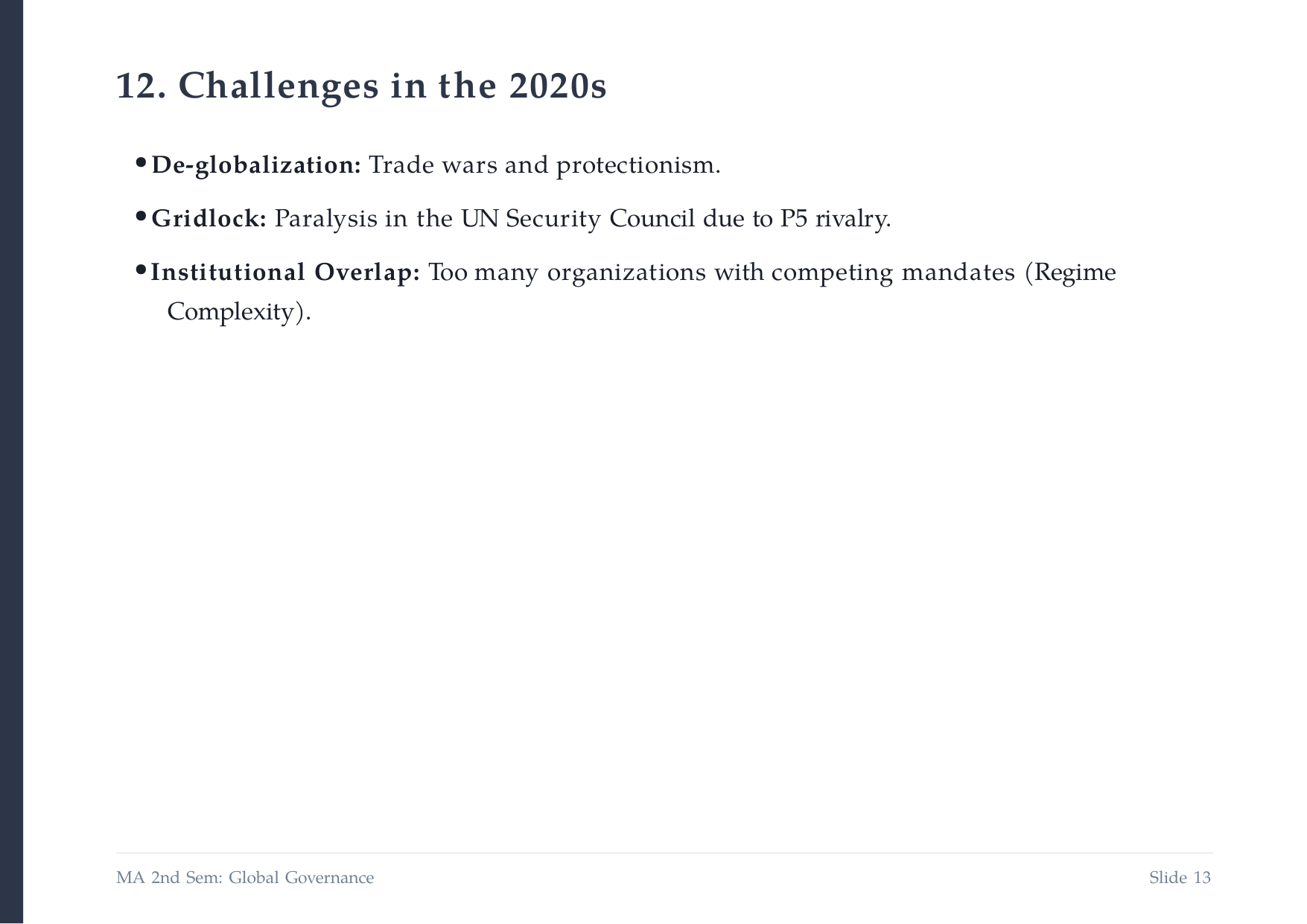

# 12. Challenges in the 2020s
De-globalization: Trade wars and protectionism.
Gridlock: Paralysis in the UN Security Council due to P5 rivalry.
Institutional Overlap: Too many organizations with competing mandates (Regime 	Complexity).

MA 2nd Sem: Global Governance
Slide 13